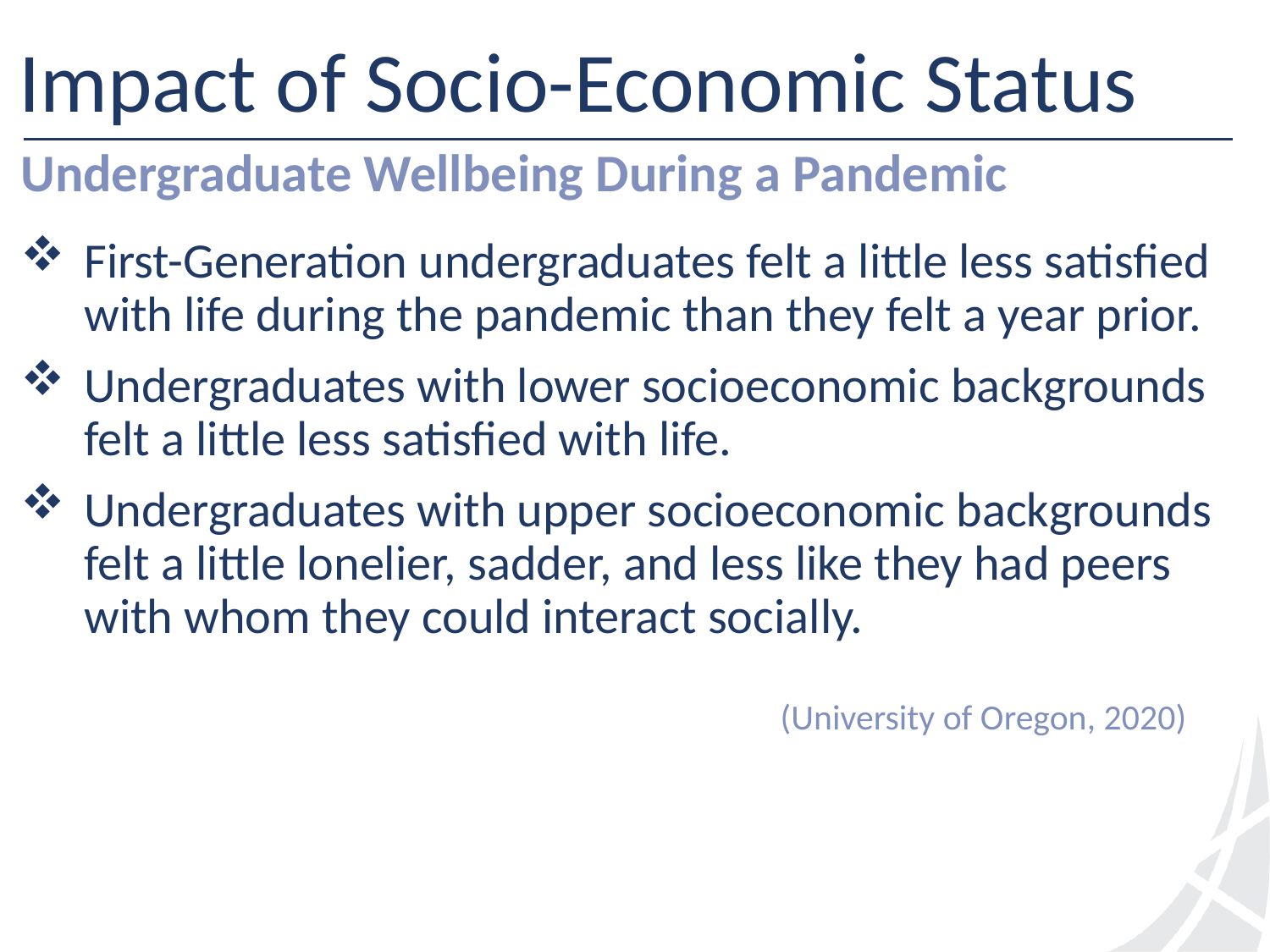

# Impact of Socio-Economic Status
Undergraduate Wellbeing During a Pandemic

First-Generation undergraduates felt a little less satisfied with life during the pandemic than they felt a year prior.
Undergraduates with lower socioeconomic backgrounds felt a little less satisfied with life.
Undergraduates with upper socioeconomic backgrounds felt a little lonelier, sadder, and less like they had peers with whom they could interact socially.
(University of Oregon, 2020)